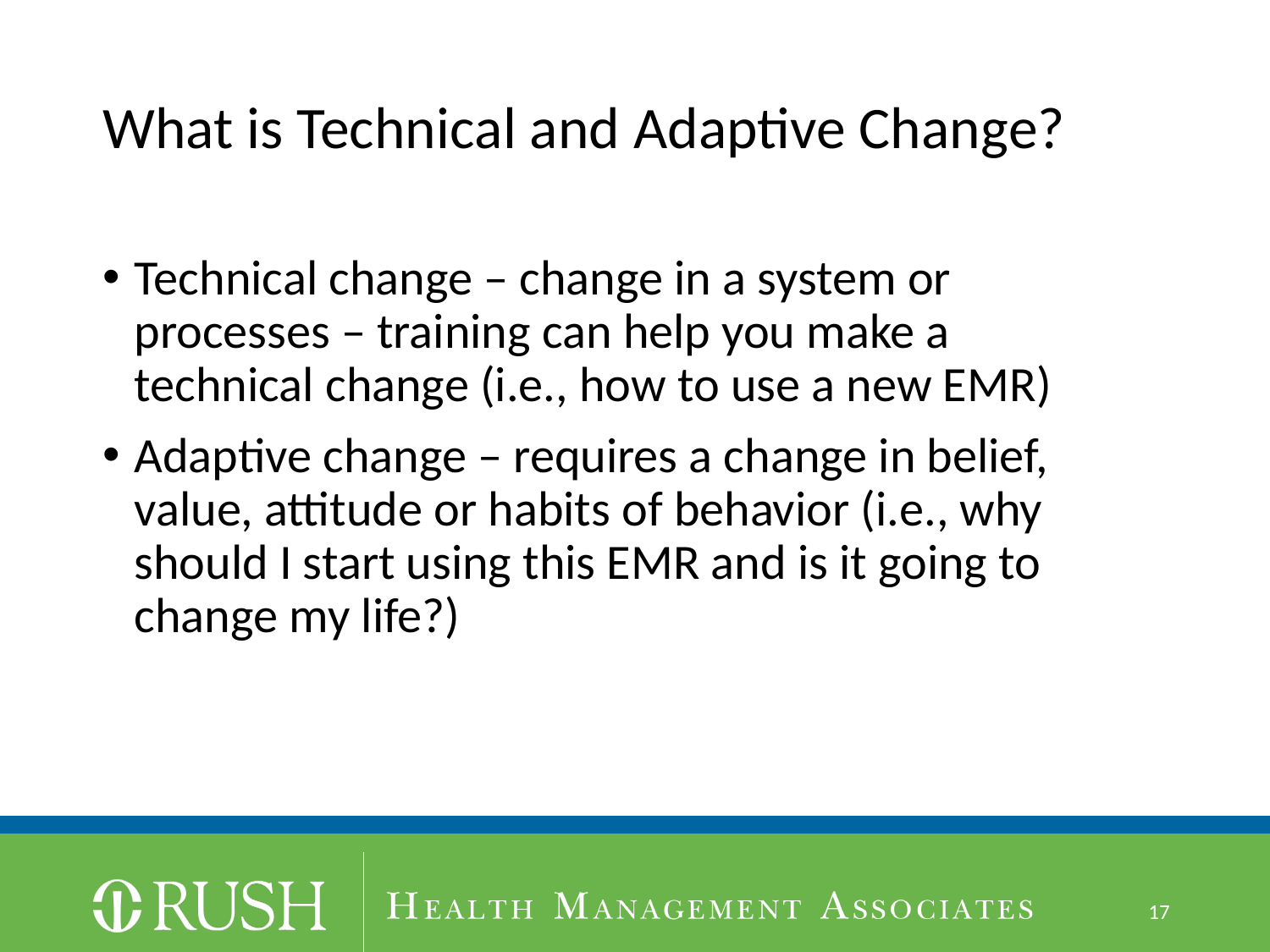

# What is Technical and Adaptive Change?
Technical change – change in a system or processes – training can help you make a technical change (i.e., how to use a new EMR)
Adaptive change – requires a change in belief, value, attitude or habits of behavior (i.e., why should I start using this EMR and is it going to change my life?)
17